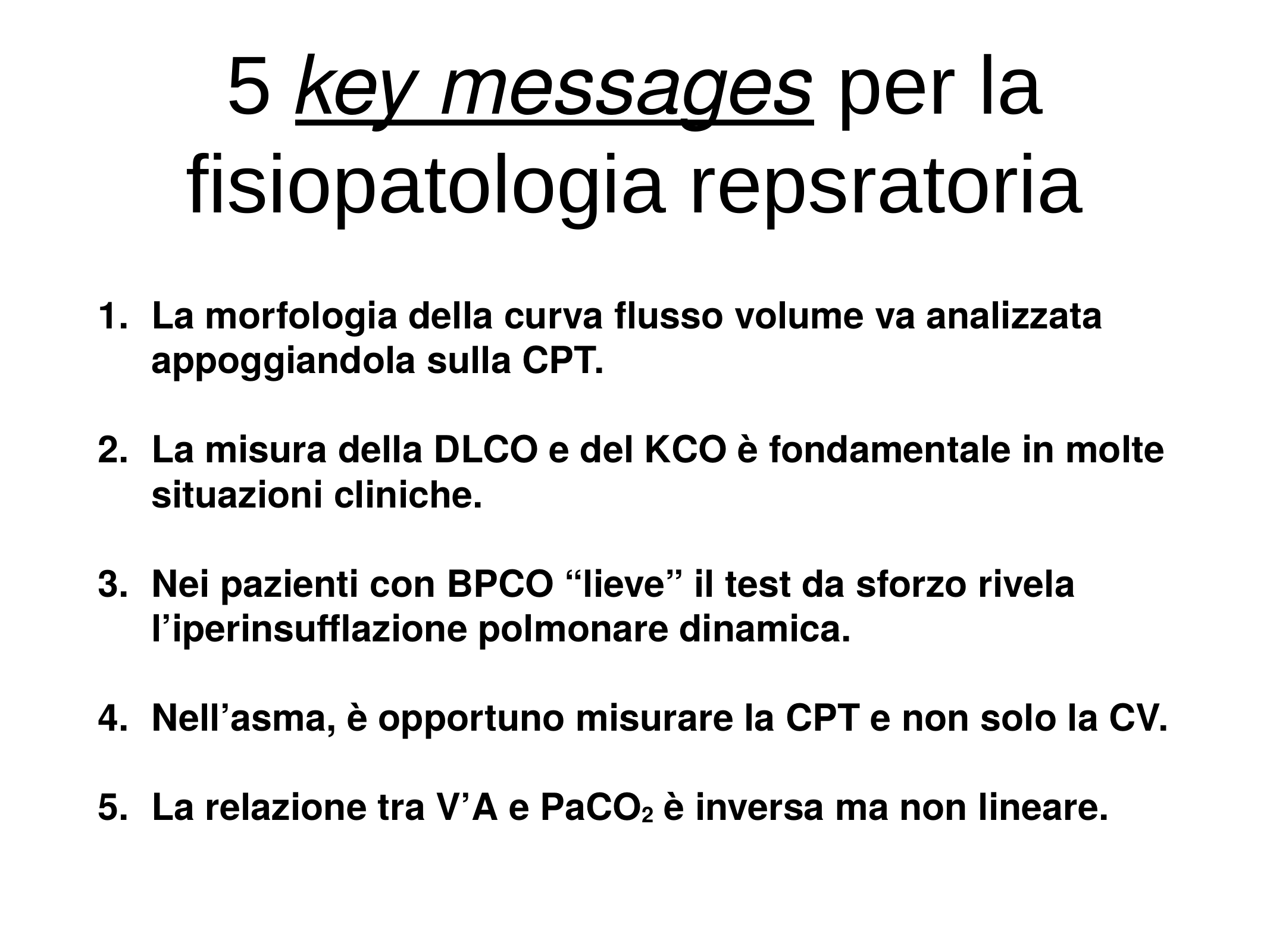

# 5 key messages per la fisiopatologia repsratoria
La morfologia della curva flusso volume va analizzata appoggiandola sulla CPT.
La misura della Dlco e del Kco è fondamentale in molte situazioni cliniche.
Nei pazienti con BPCO “lieve” il test da sforzo rivela l’iperinsufflazione polmonare dinamica.
Nell’asma, è opportuno misurare la CPT e non solo la CV.
La relazione tra V’a e PaCO2 è inversa ma non lineare.